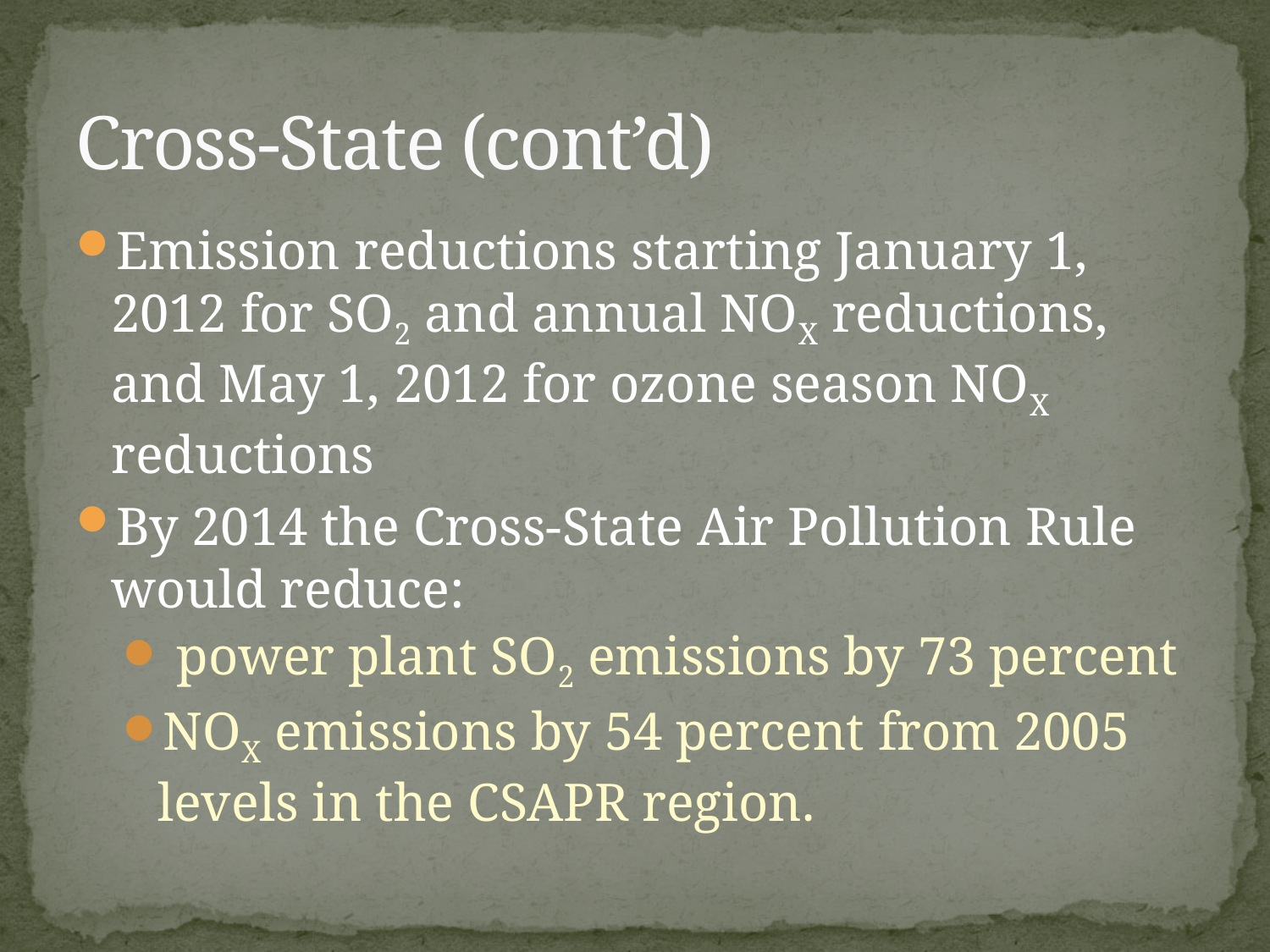

# Cross-State (cont’d)
Emission reductions starting January 1, 2012 for SO2 and annual NOX reductions, and May 1, 2012 for ozone season NOX reductions
By 2014 the Cross-State Air Pollution Rule would reduce:
 power plant SO2 emissions by 73 percent
NOX emissions by 54 percent from 2005 levels in the CSAPR region.